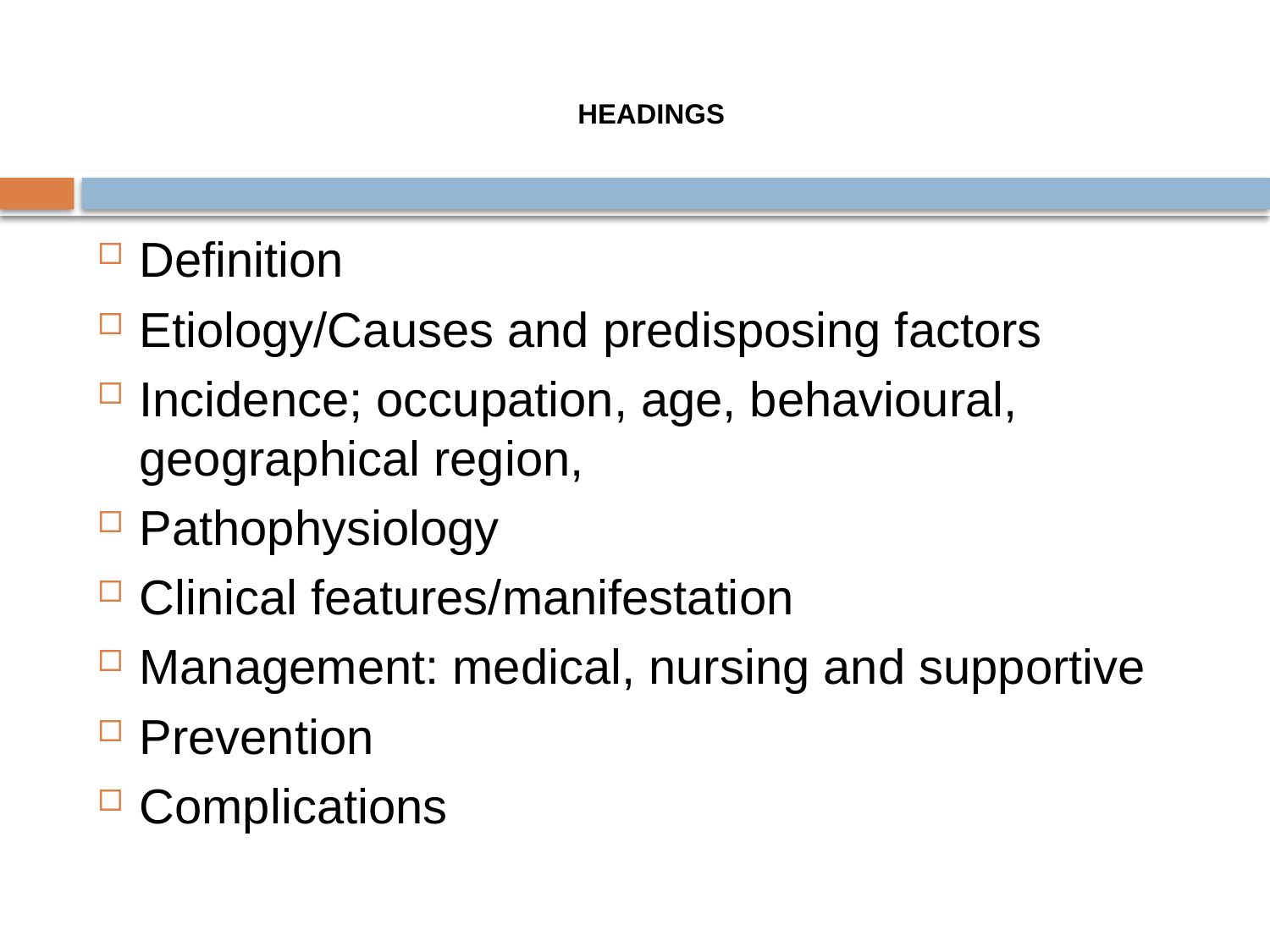

# HEADINGS
Definition
Etiology/Causes and predisposing factors
Incidence; occupation, age, behavioural, geographical region,
Pathophysiology
Clinical features/manifestation
Management: medical, nursing and supportive
Prevention
Complications